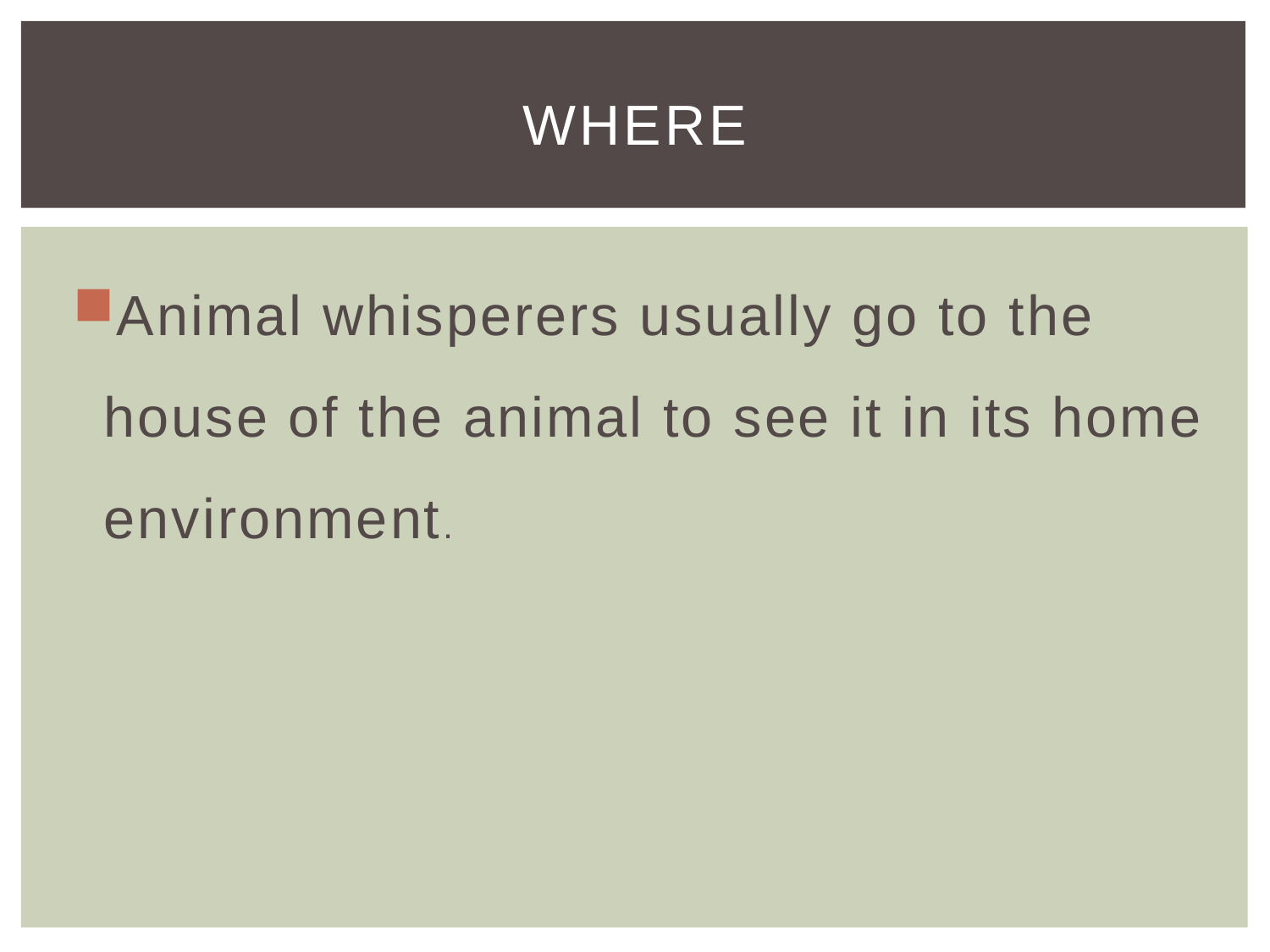

# where
Animal whisperers usually go to the house of the animal to see it in its home environment.